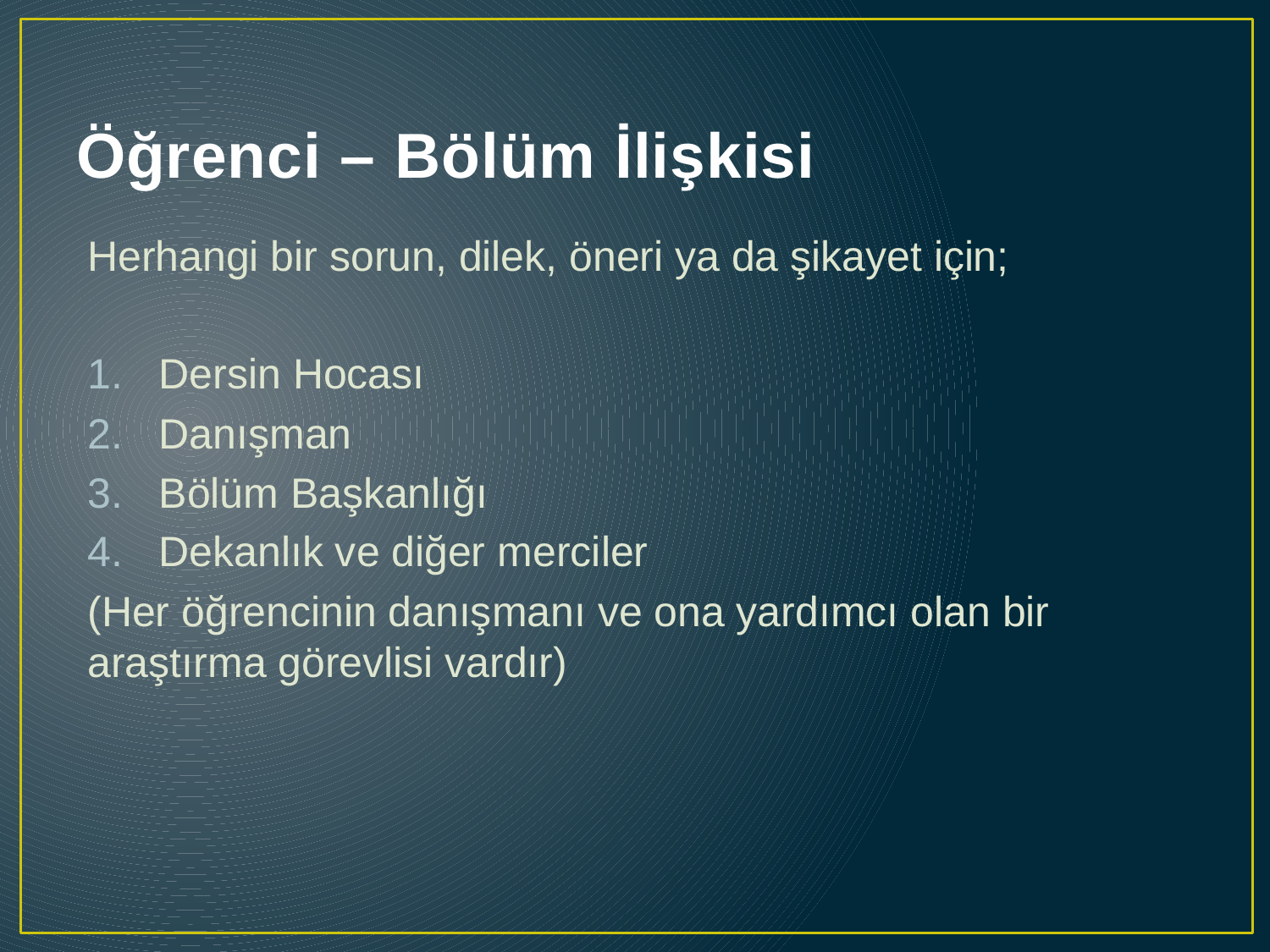

# Öğrenci – Bölüm İlişkisi
Herhangi bir sorun, dilek, öneri ya da şikayet için;

Dersin Hocası
Danışman
Bölüm Başkanlığı
Dekanlık ve diğer merciler
(Her öğrencinin danışmanı ve ona yardımcı olan bir araştırma görevlisi vardır)